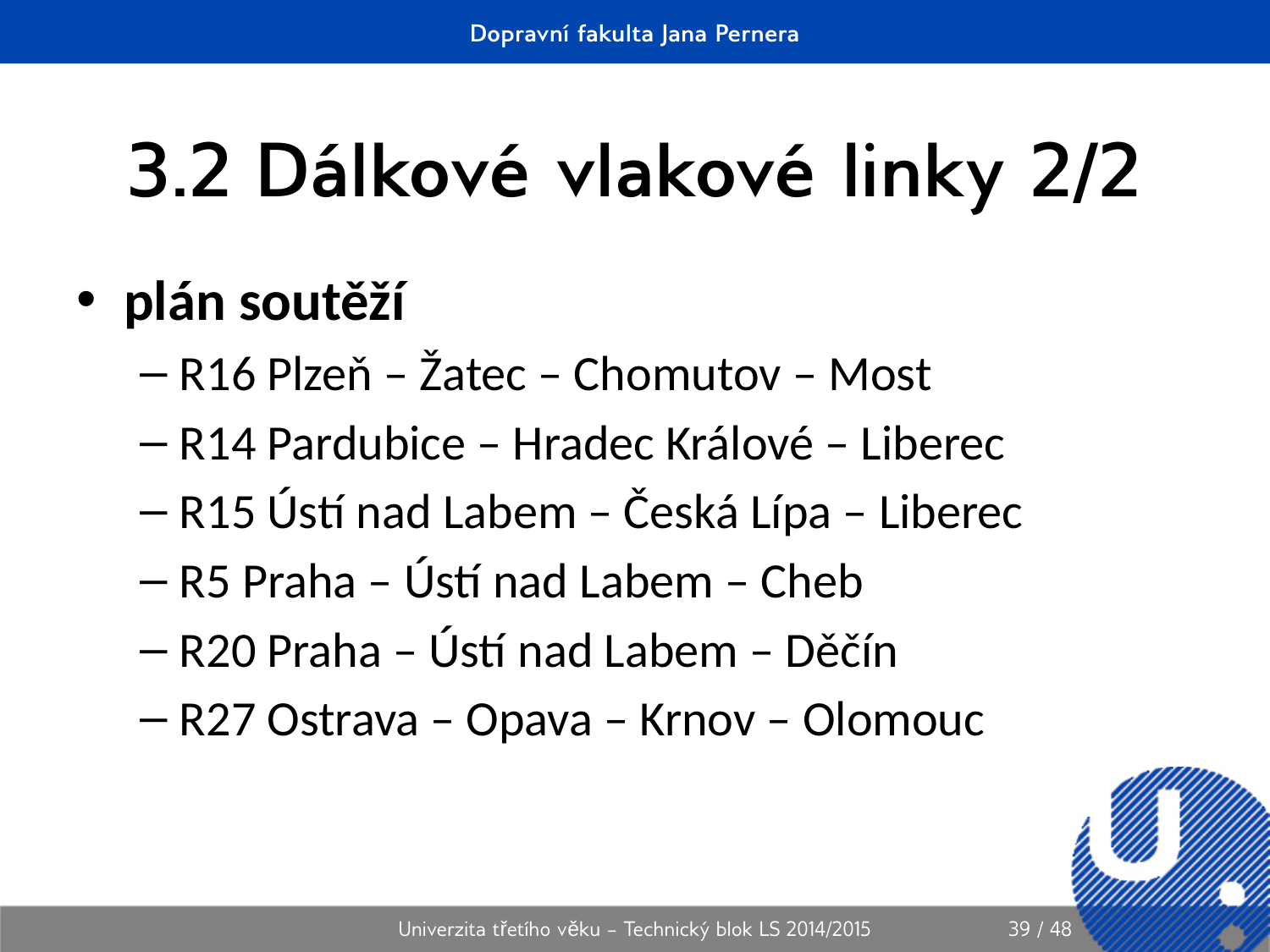

# 3.2 Dálkové vlakové linky 2/2
plán soutěží
R16 Plzeň – Žatec – Chomutov – Most
R14 Pardubice – Hradec Králové – Liberec
R15 Ústí nad Labem – Česká Lípa – Liberec
R5 Praha – Ústí nad Labem – Cheb
R20 Praha – Ústí nad Labem – Děčín
R27 Ostrava – Opava – Krnov – Olomouc